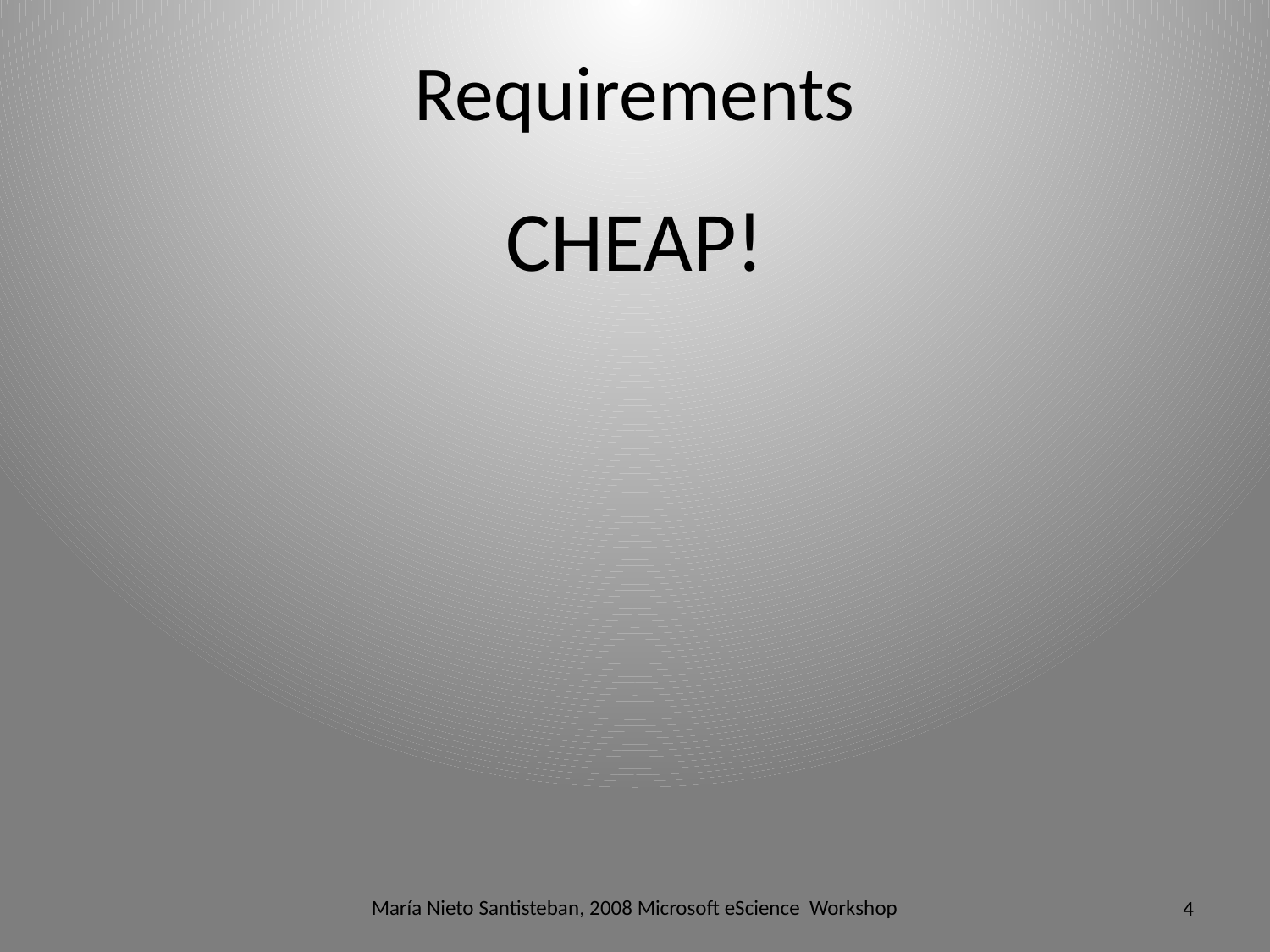

# Requirements
CHEAP!

María Nieto Santisteban, 2008 Microsoft eScience  Workshop
4